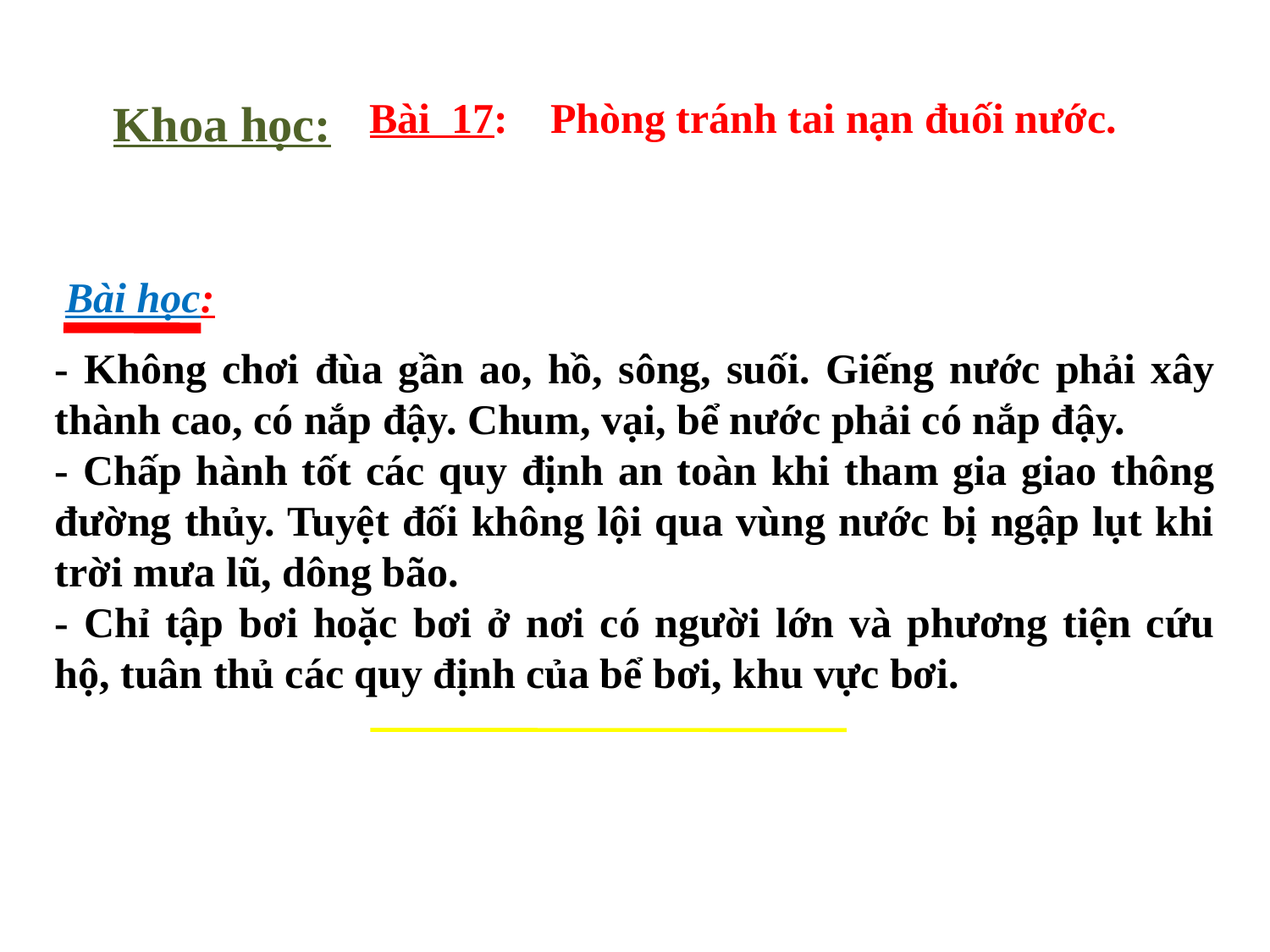

Bài  17:    Phòng tránh tai nạn đuối nước.
Khoa học:
Bài học:

- Không chơi đùa gần ao, hồ, sông, suối. Giếng nước phải xây thành cao, có nắp đậy. Chum, vại, bể nước phải có nắp đậy.
- Chấp hành tốt các quy định an toàn khi tham gia giao thông đường thủy. Tuyệt đối không lội qua vùng nước bị ngập lụt khi trời mưa lũ, dông bão.
- Chỉ tập bơi hoặc bơi ở nơi có người lớn và phương tiện cứu hộ, tuân thủ các quy định của bể bơi, khu vực bơi.